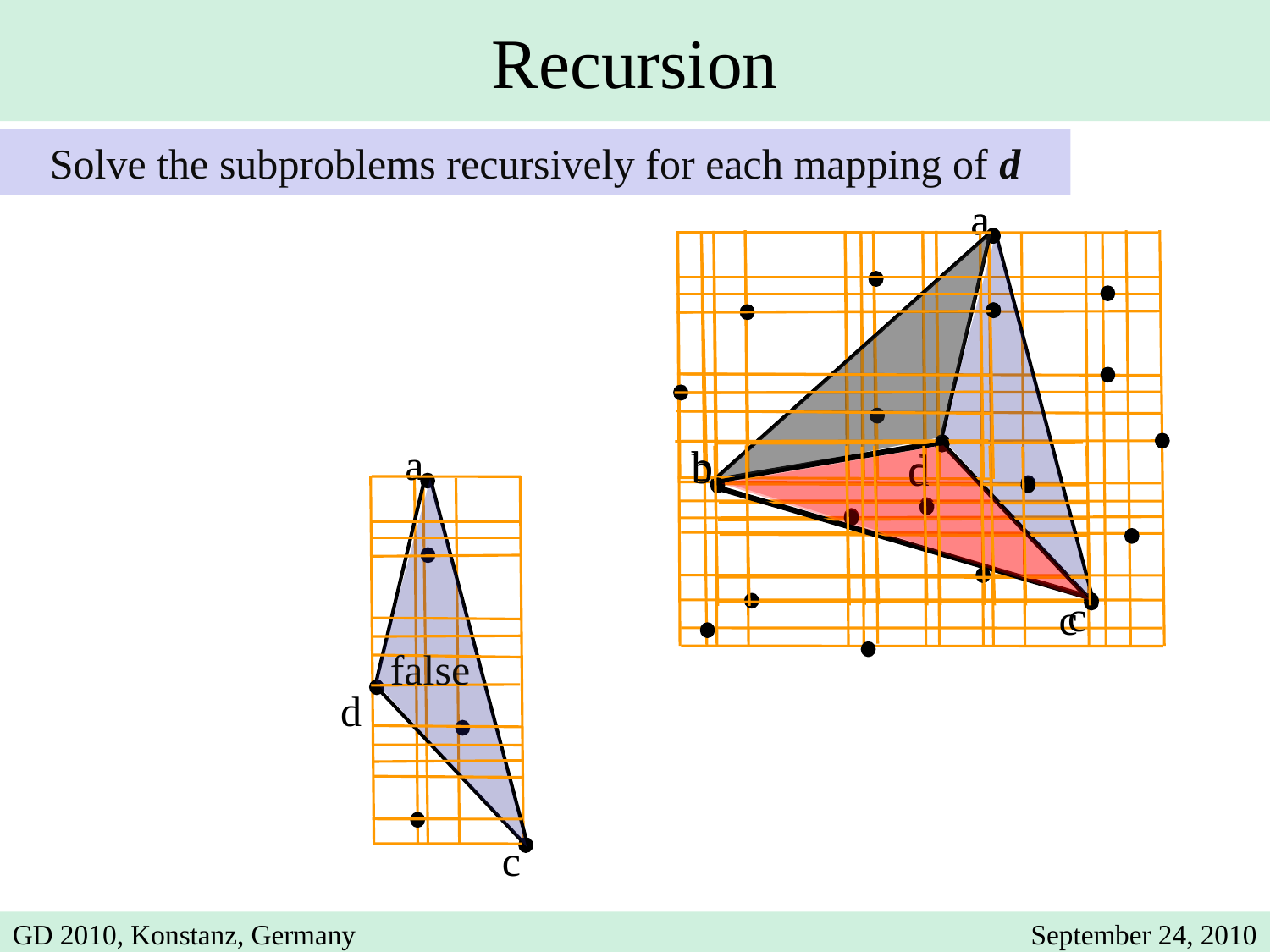

Recursion
Solve the subproblems recursively for each mapping of d
a

b
d

a

b
d

c

a

c
d
b
d

c

false
GD 2010, Konstanz, Germany
September 24, 2010